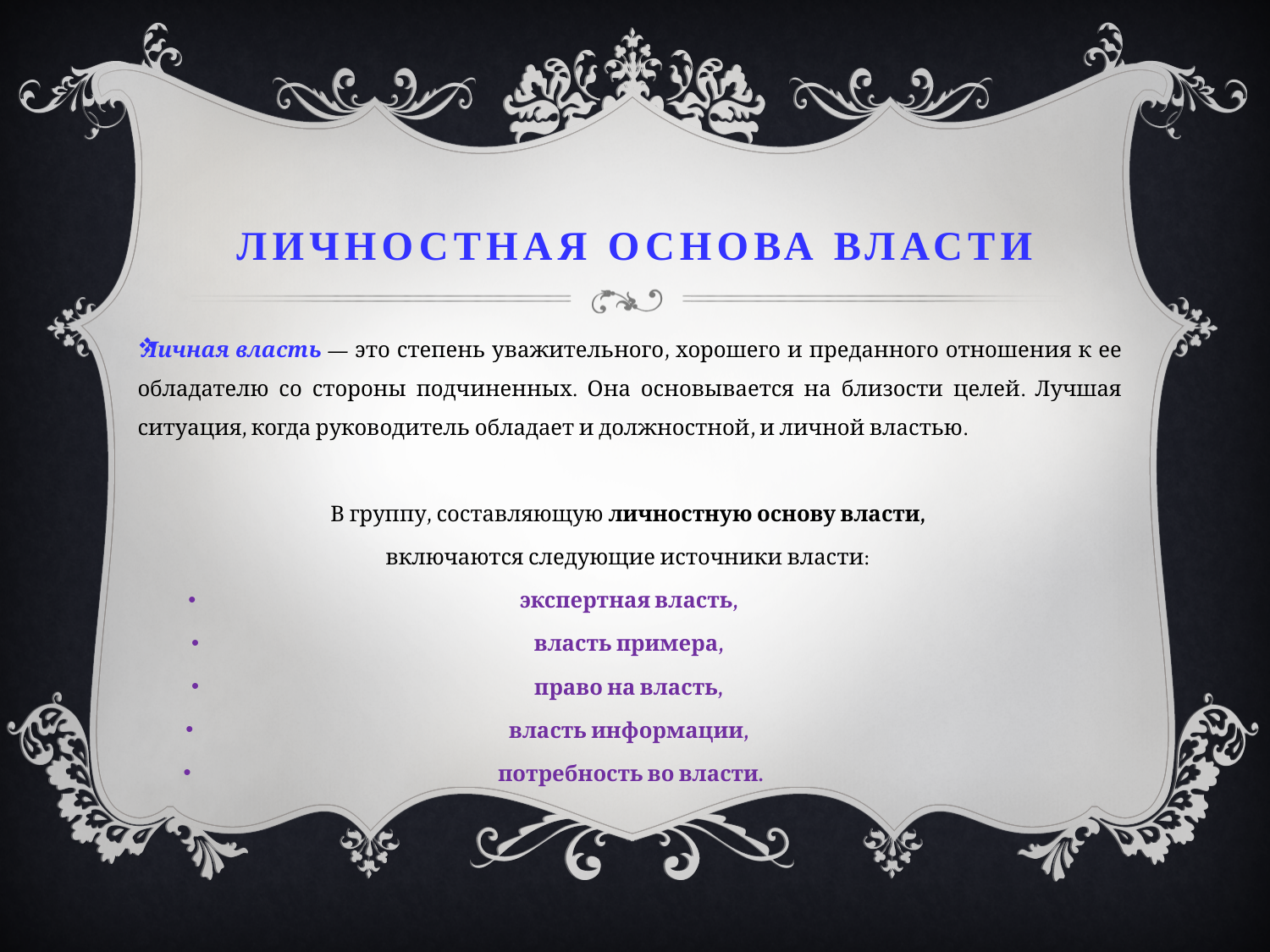

# Личностная основа власти
Личная власть — это степень уважительного, хорошего и преданного отношения к ее обладателю со стороны подчиненных. Она основывается на близости целей. Лучшая ситуация, когда руководитель обладает и должностной, и личной властью.

В группу, составляющую личностную основу власти,
включаются следующие источники власти:
экспертная власть,
власть примера,
право на власть,
власть информации,
потребность во власти.